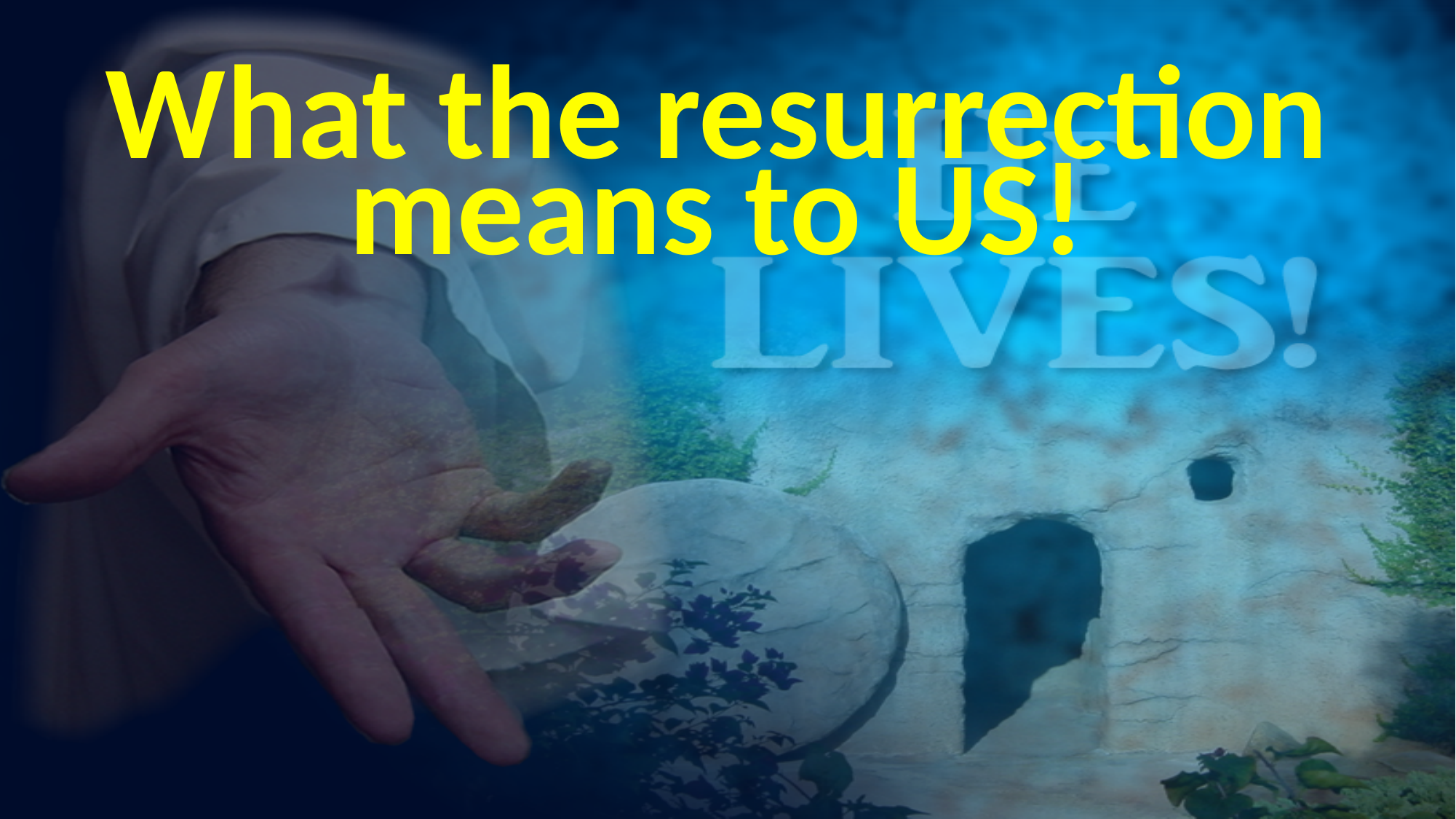

# What the resurrection means to US!